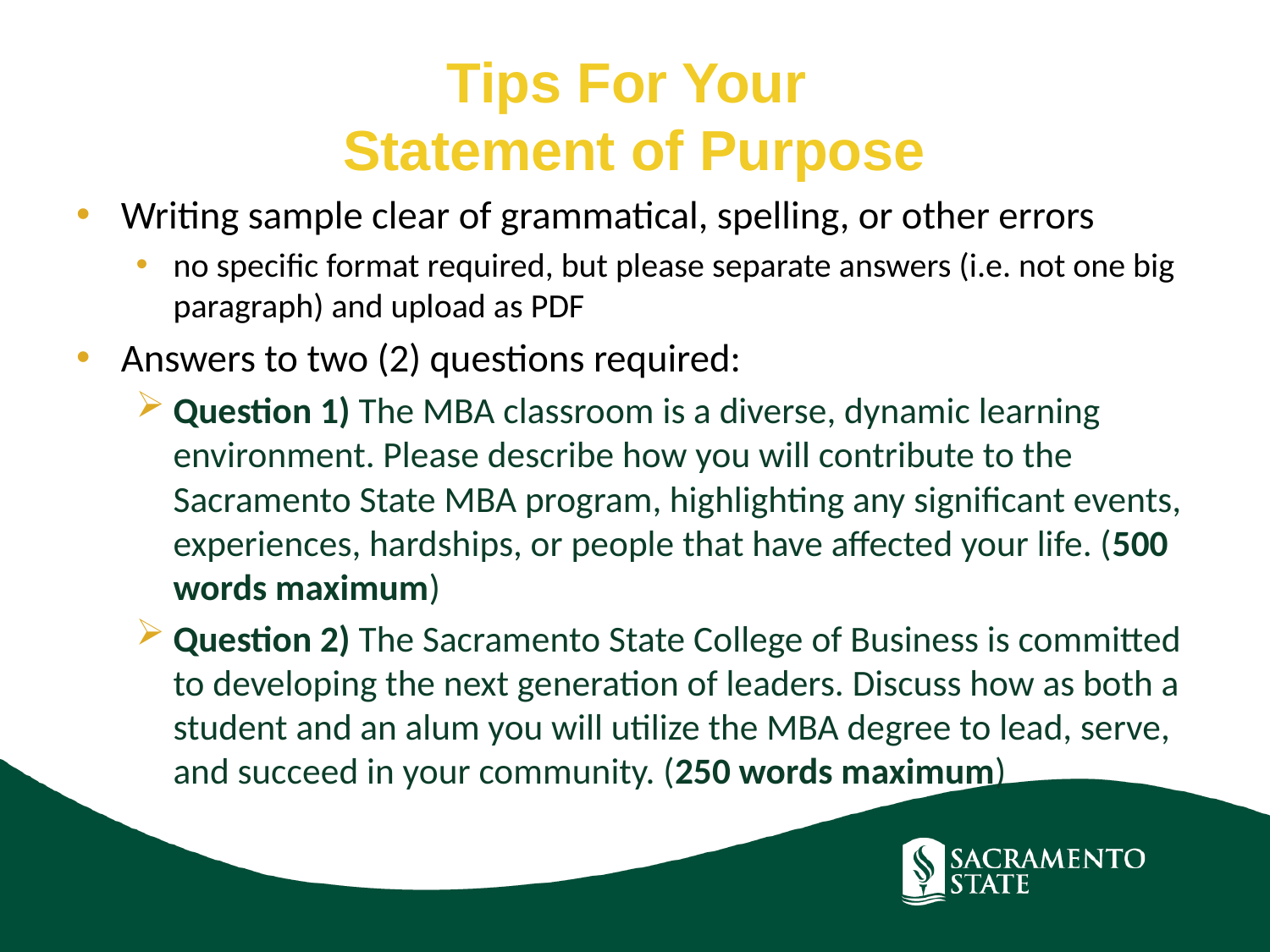

Tips For Your
Statement of Purpose
Writing sample clear of grammatical, spelling, or other errors
no specific format required, but please separate answers (i.e. not one big paragraph) and upload as PDF
Answers to two (2) questions required:
Question 1) The MBA classroom is a diverse, dynamic learning environment. Please describe how you will contribute to the Sacramento State MBA program, highlighting any significant events, experiences, hardships, or people that have affected your life. (500 words maximum)
Question 2) The Sacramento State College of Business is committed to developing the next generation of leaders. Discuss how as both a student and an alum you will utilize the MBA degree to lead, serve, and succeed in your community. (250 words maximum)